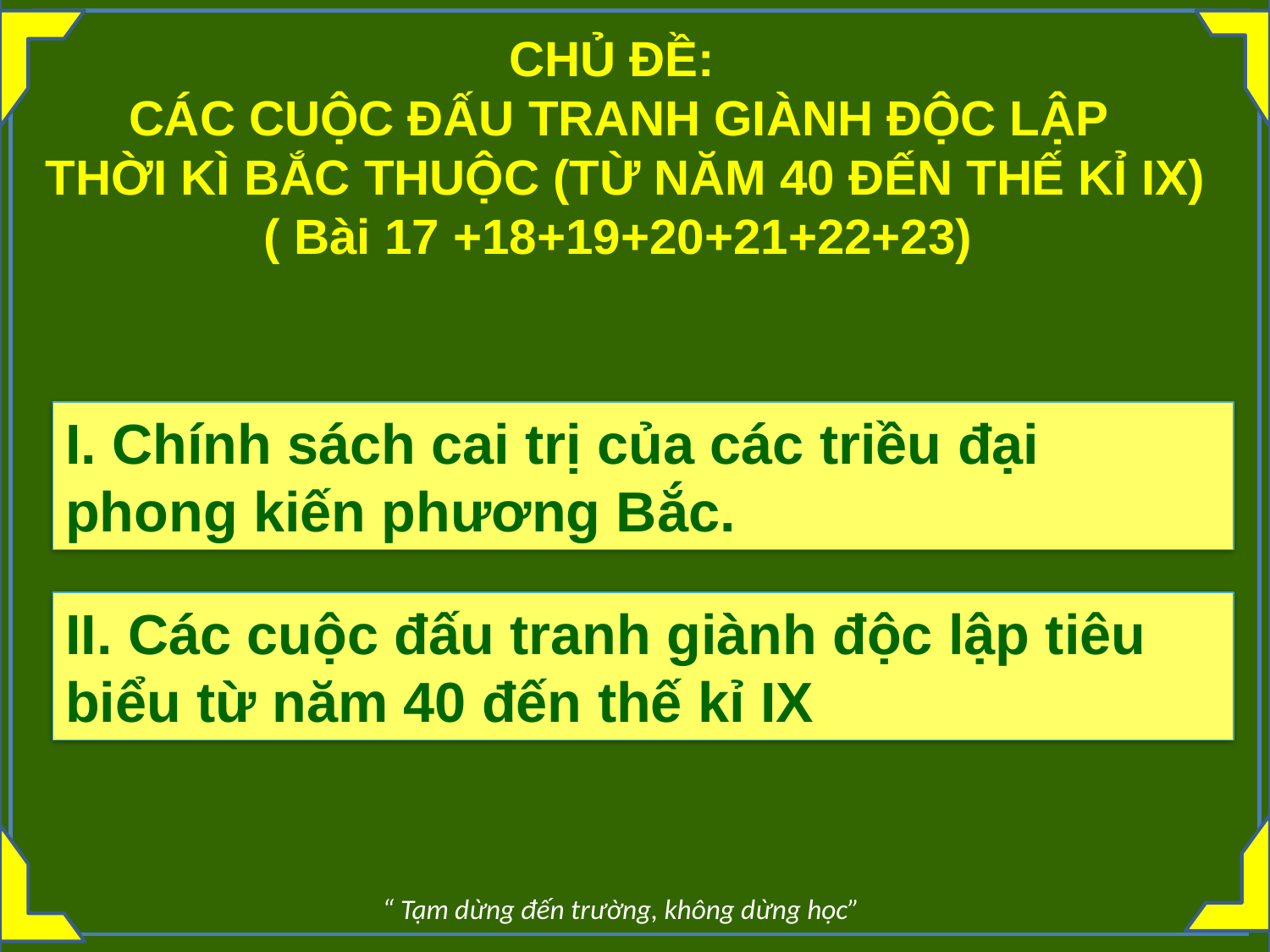

CHỦ ĐỀ:
CÁC CUỘC ĐẤU TRANH GIÀNH ĐỘC LẬP
 THỜI KÌ BẮC THUỘC (TỪ NĂM 40 ĐẾN THẾ KỈ IX)
( Bài 17 +18+19+20+21+22+23)

I. Chính sách cai trị của các triều đại phong kiến phương Bắc.
II. Các cuộc đấu tranh giành độc lập tiêu biểu từ năm 40 đến thế kỉ IX